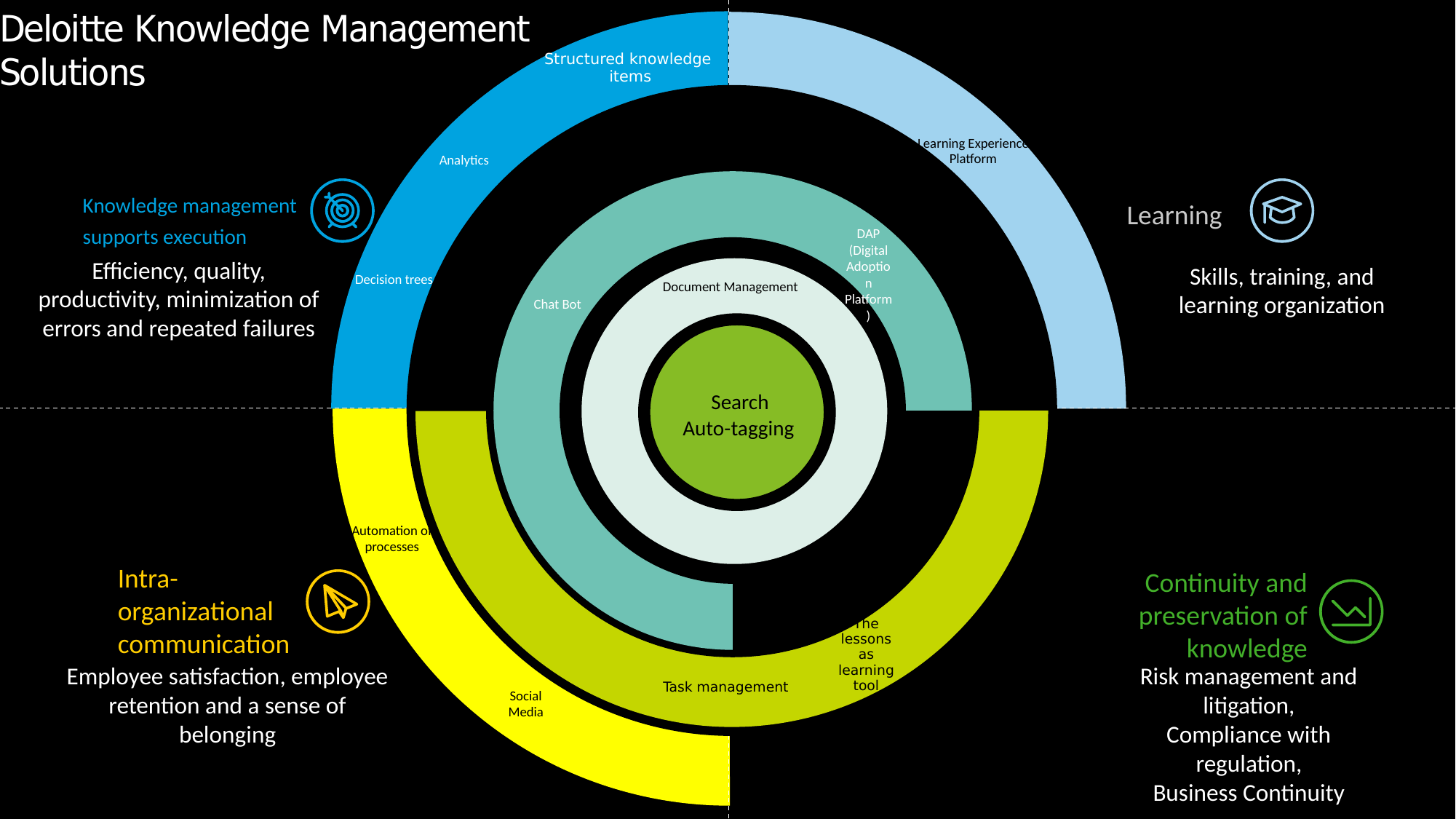

Deloitte Knowledge Management
Solutions
Structured knowledge items

Structured knowledge
 items

Learning Experience Platform
Analytics

Knowledge management supports execution

Learning
DAP (Digital Adoption Platform)

Efficiency, quality, productivity, minimization of errors and repeated failures
Skills, training, and learning organization

Decision trees
Document Management
Chat Bot

Search
Auto-tagging
Automation of processes
Intra-organizational communication

Continuity and preservation of knowledge

The lessons as learning tool
Employee satisfaction, employee retention and a sense of belonging
Risk management and litigation,
Compliance with regulation,
Business Continuity
Task management
Social Media